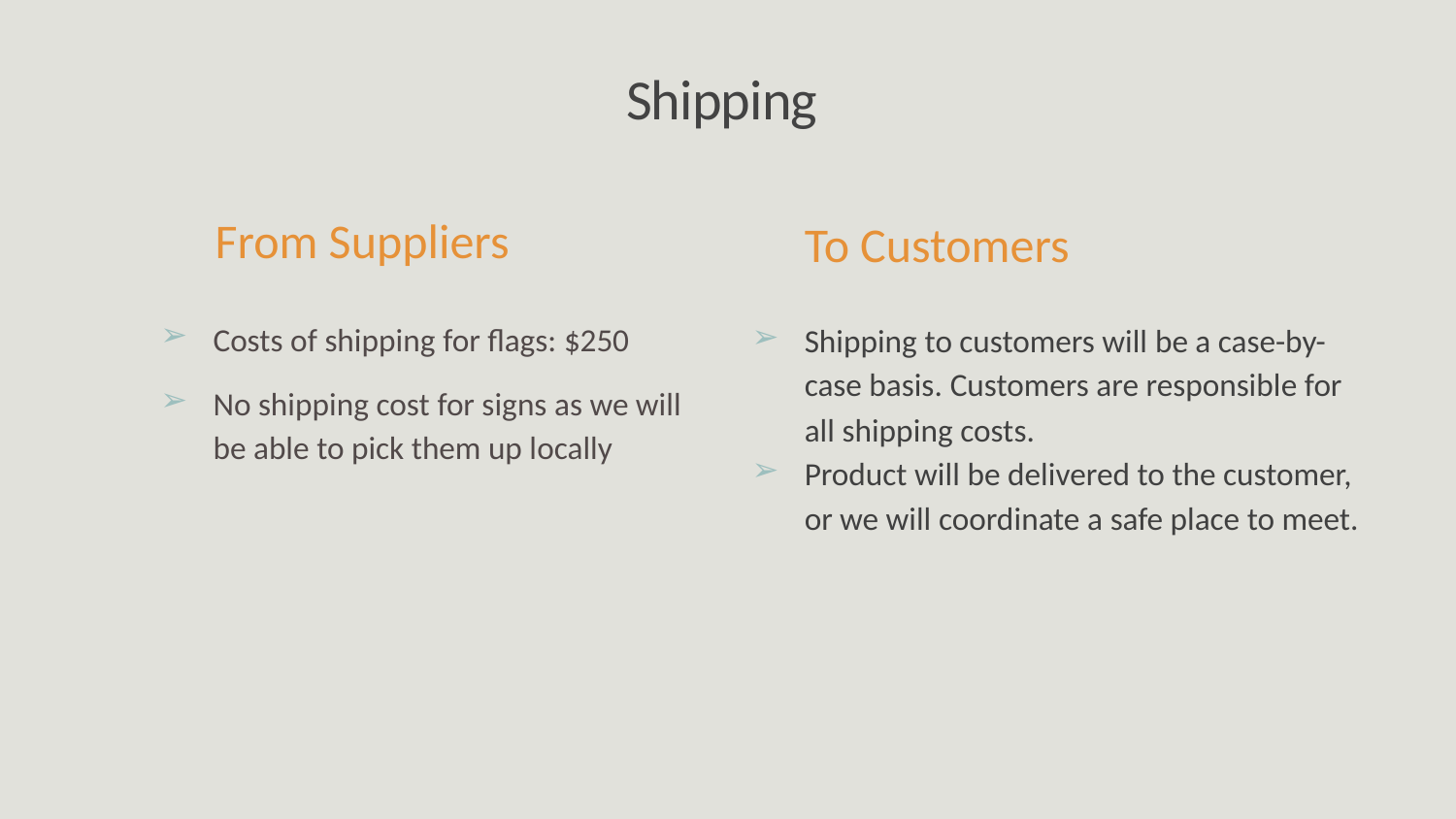

# Shipping
From Suppliers
To Customers
Costs of shipping for flags: $250
No shipping cost for signs as we will be able to pick them up locally
Shipping to customers will be a case-by-case basis. Customers are responsible for all shipping costs.
Product will be delivered to the customer, or we will coordinate a safe place to meet.